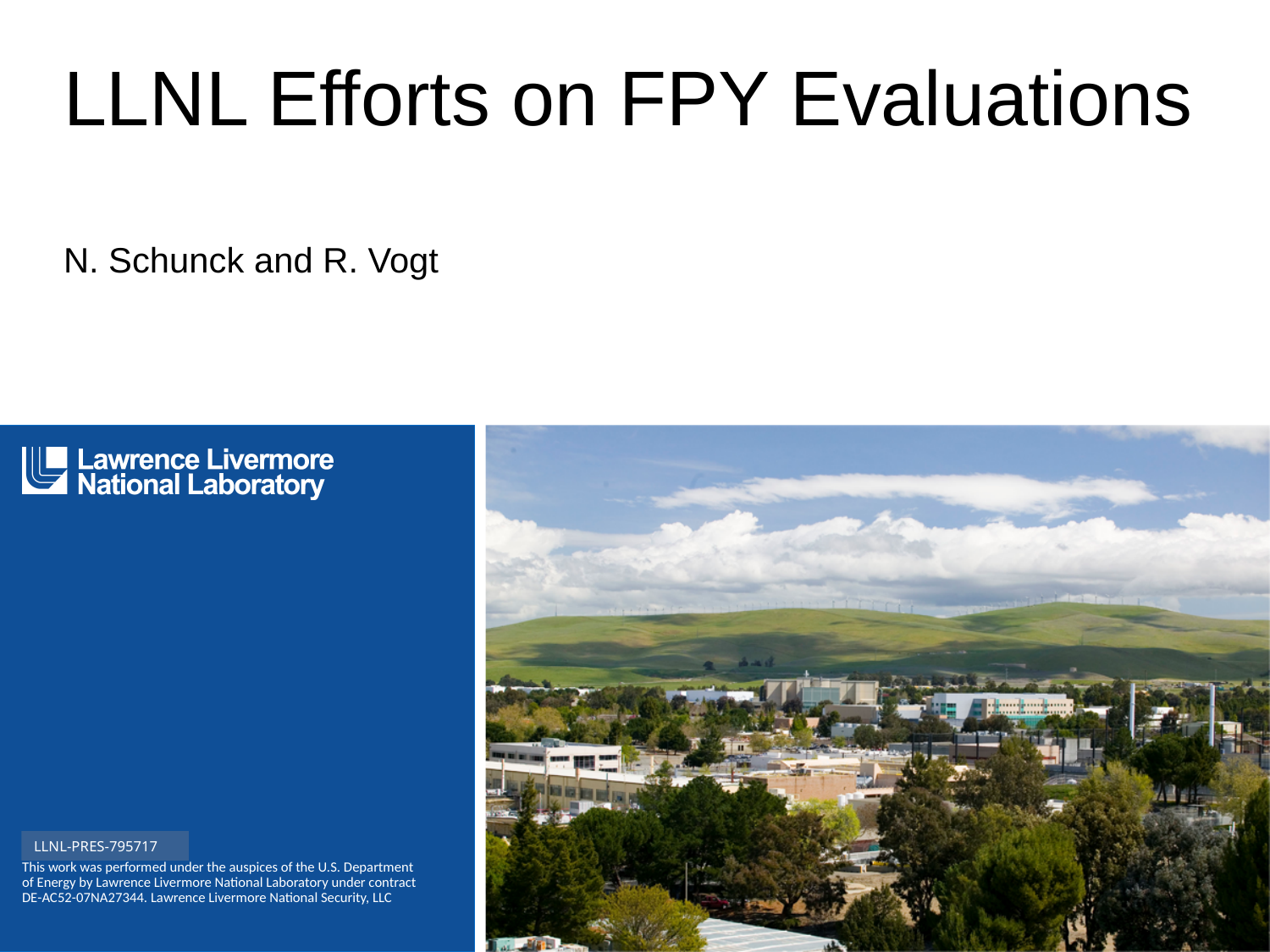

# LLNL Efforts on FPY Evaluations
N. Schunck and R. Vogt
LLNL-PRES-795717